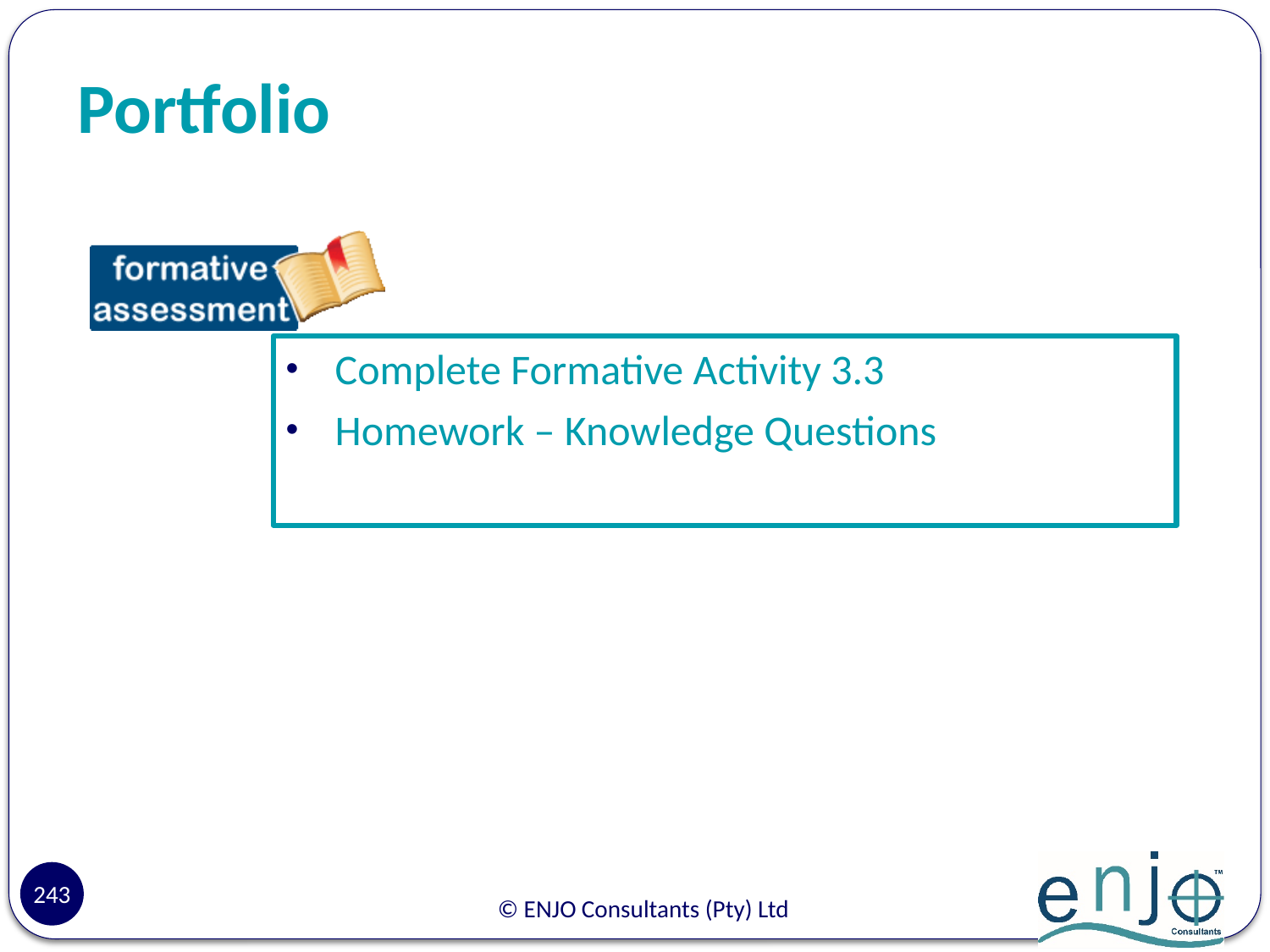

# Portfolio
Complete Formative Activity 3.3
Homework – Knowledge Questions
243
© ENJO Consultants (Pty) Ltd